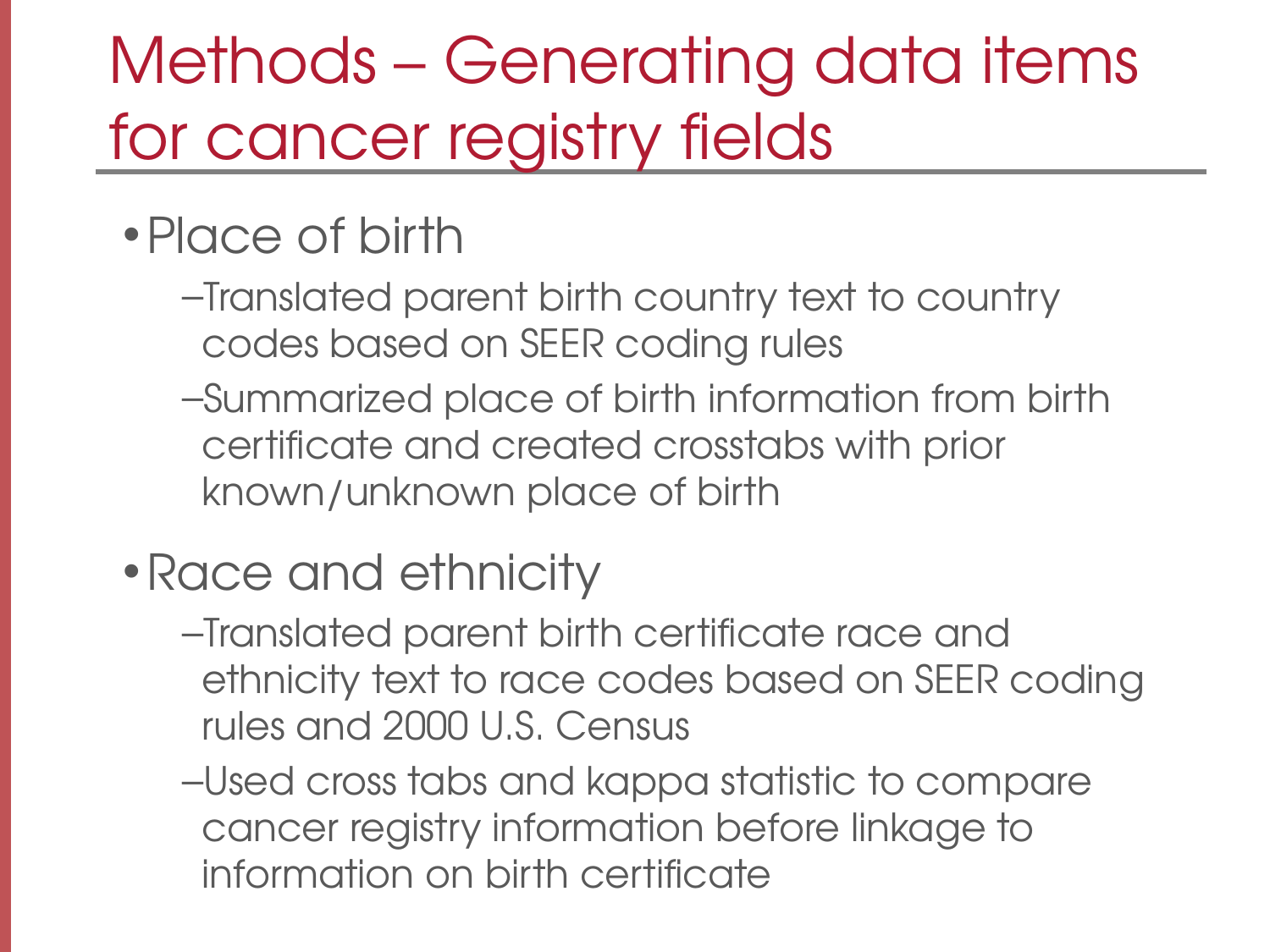

# Methods – Generating data items for cancer registry fields

Place of birth
Translated parent birth country text to country codes based on SEER coding rules
Summarized place of birth information from birth certificate and created crosstabs with prior known/unknown place of birth
Race and ethnicity
Translated parent birth certificate race and ethnicity text to race codes based on SEER coding rules and 2000 U.S. Census
Used cross tabs and kappa statistic to compare cancer registry information before linkage to information on birth certificate